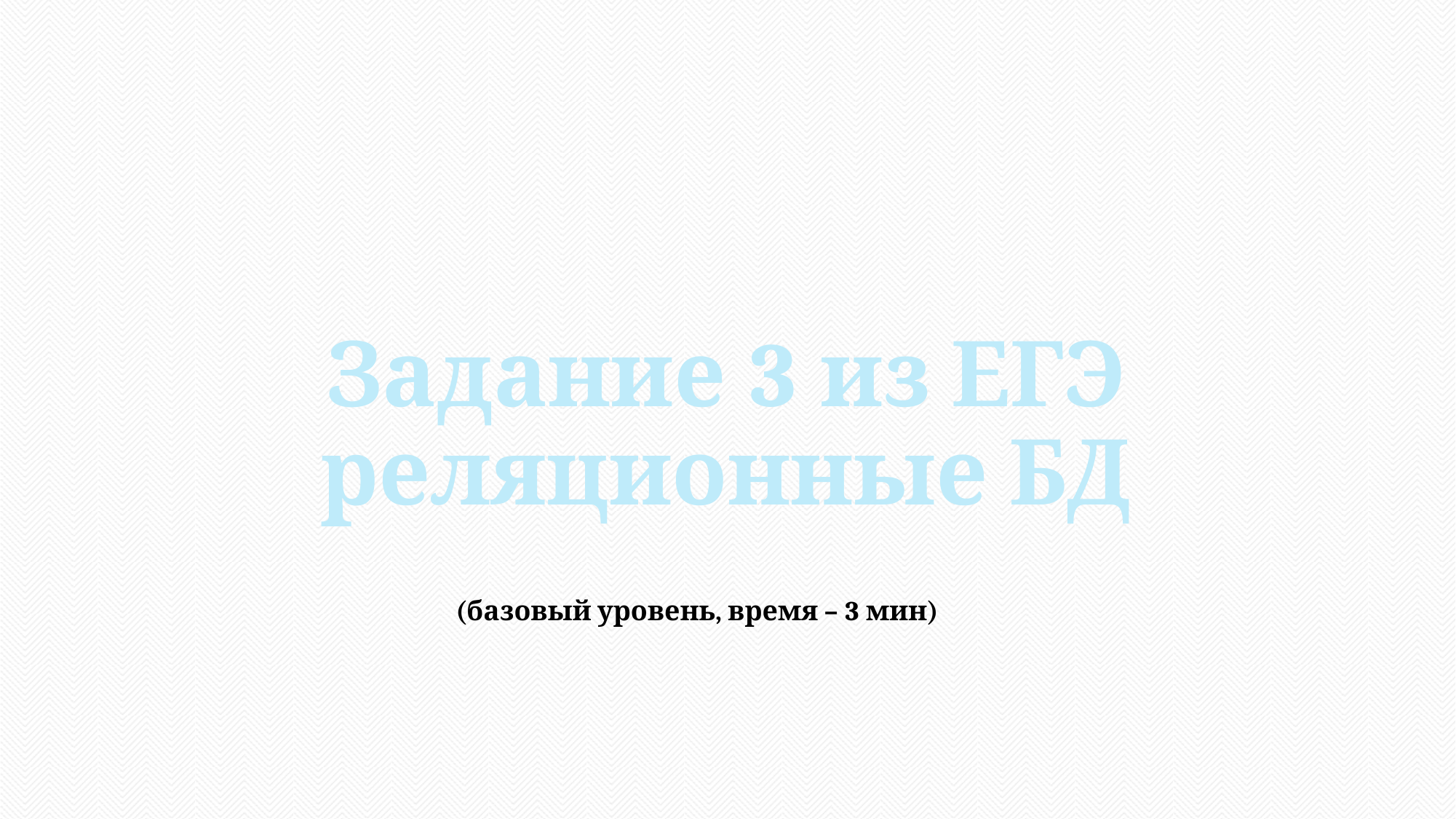

# Задание 3 из ЕГЭ реляционные БД
(базовый уровень, время – 3 мин)